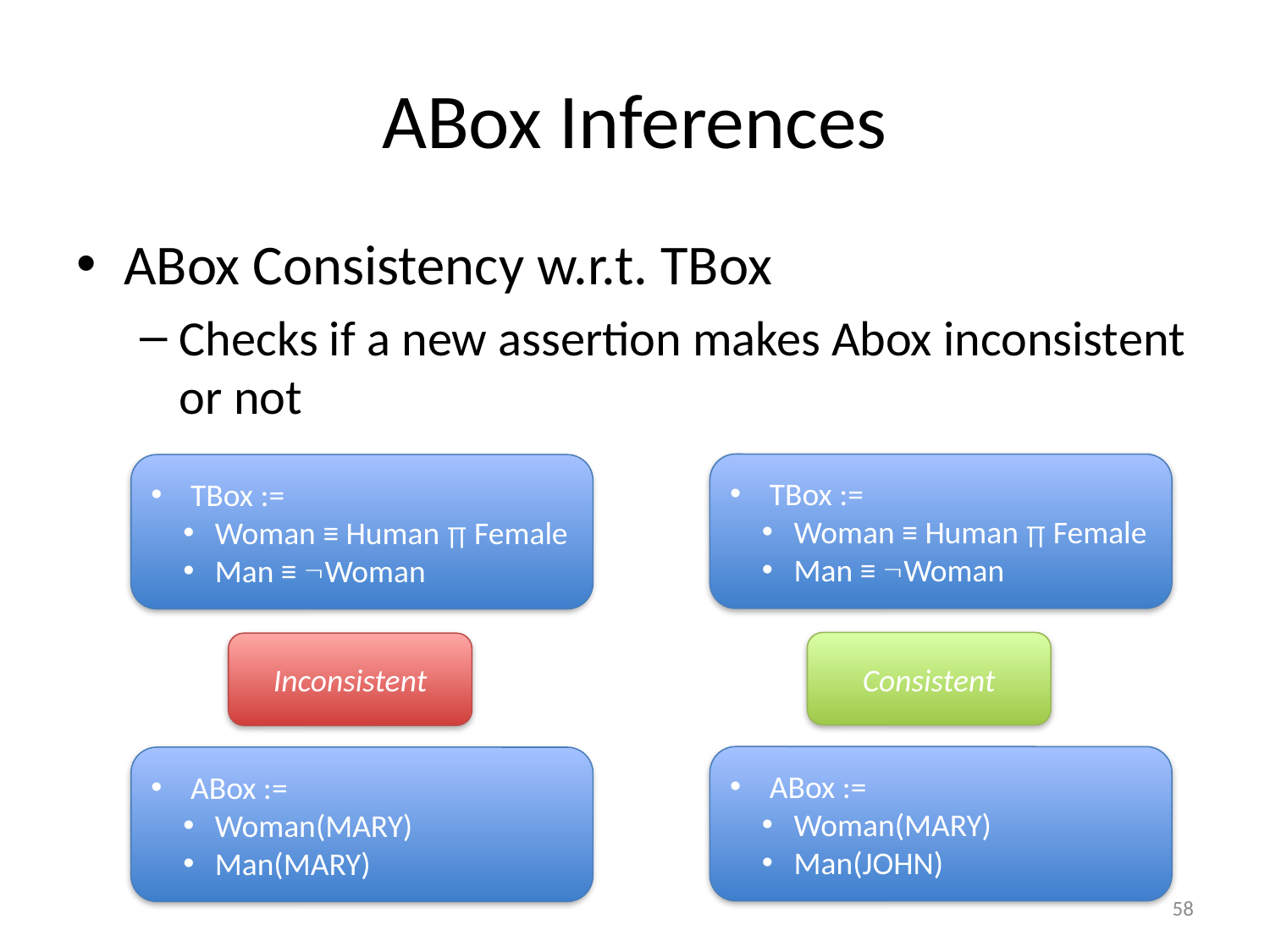

# ABox Inferences
ABox Consistency w.r.t. TBox
Checks if a new assertion makes Abox inconsistent or not
TBox :=
Woman ≡ Human ∏ Female
Man ≡ ¬Woman
TBox :=
Woman ≡ Human ∏ Female
Man ≡ ¬Woman
Consistent
Inconsistent
ABox :=
Woman(MARY)
Man(JOHN)
ABox :=
Woman(MARY)
Man(MARY)
58